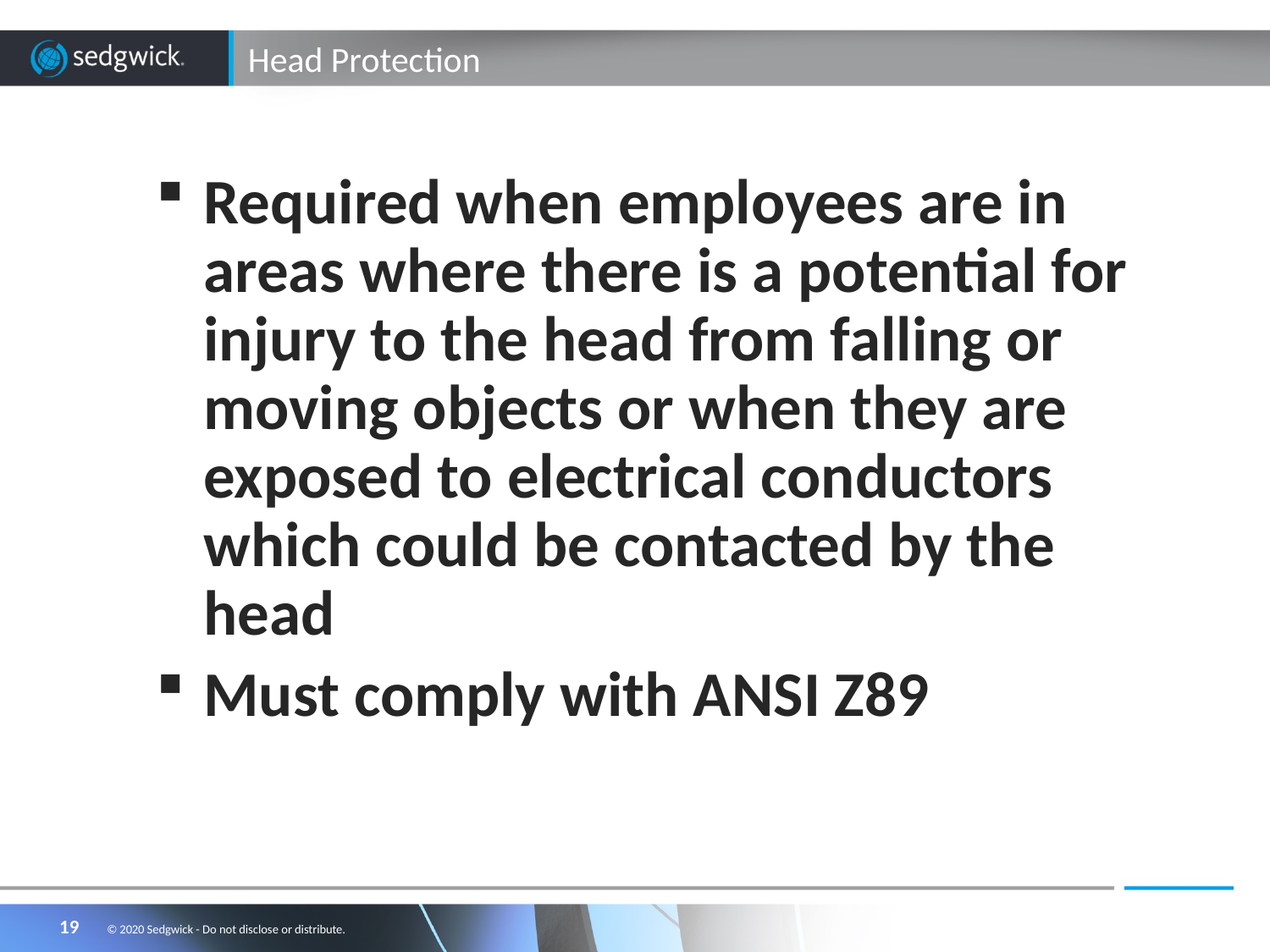

# Head Protection
Required when employees are in areas where there is a potential for injury to the head from falling or moving objects or when they are exposed to electrical conductors which could be contacted by the head
Must comply with ANSI Z89